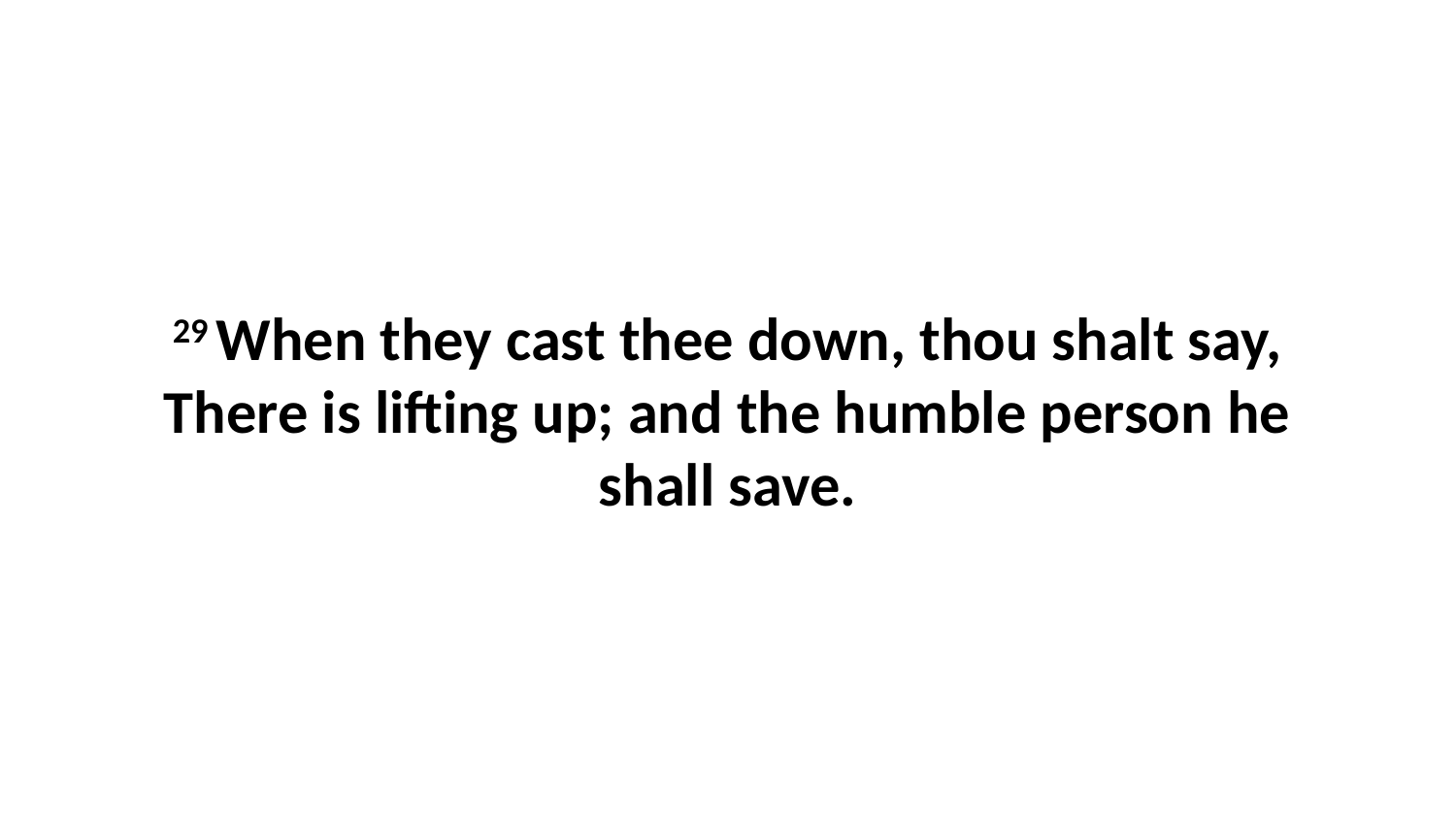

29 When they cast thee down, thou shalt say, There is lifting up; and the humble person he shall save.